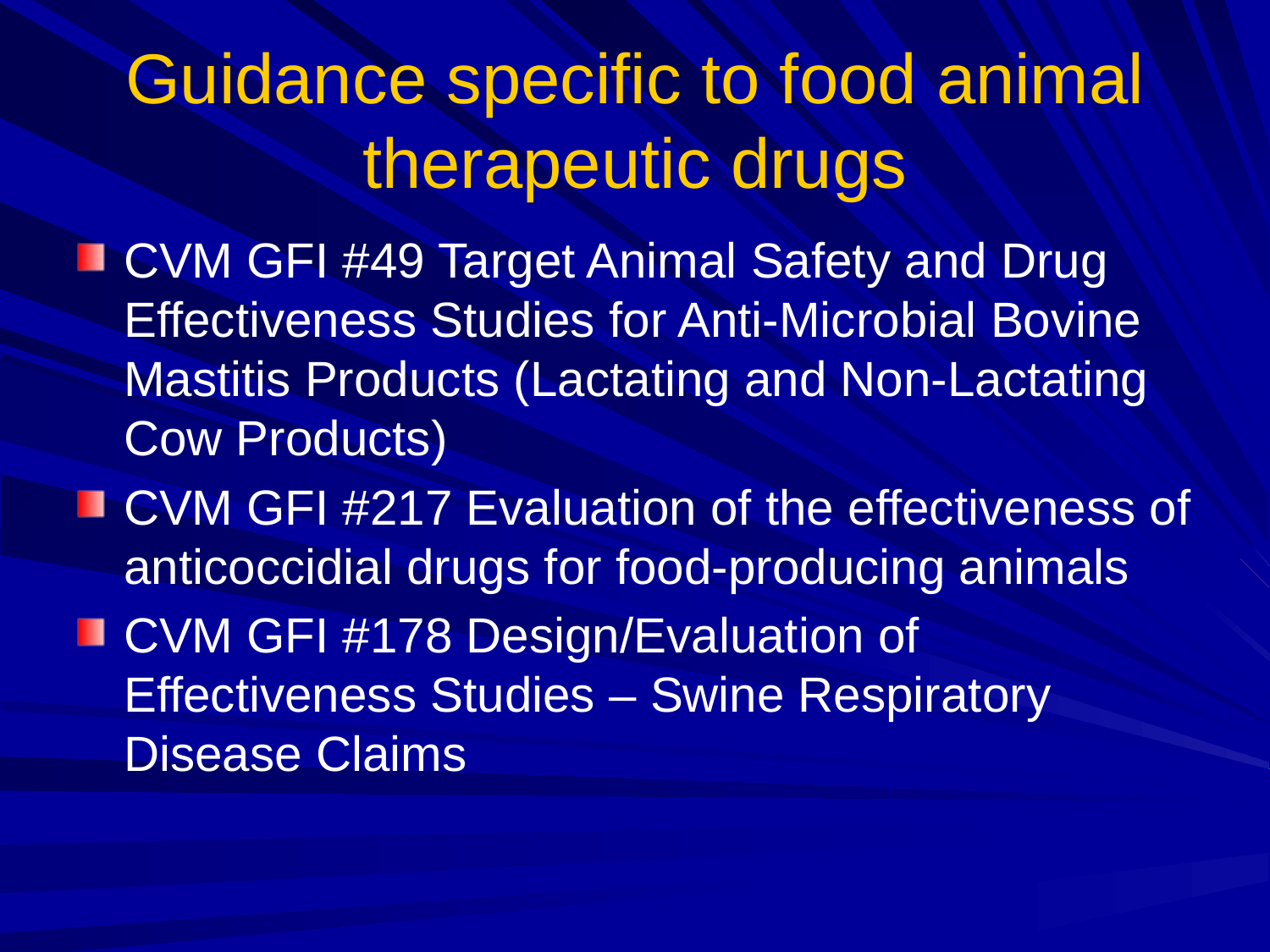

# Guidance specific to food animal therapeutic drugs
CVM GFI #49 Target Animal Safety and Drug Effectiveness Studies for Anti-Microbial Bovine Mastitis Products (Lactating and Non-Lactating Cow Products)
CVM GFI #217 Evaluation of the effectiveness of anticoccidial drugs for food-producing animals
CVM GFI #178 Design/Evaluation of Effectiveness Studies – Swine Respiratory Disease Claims